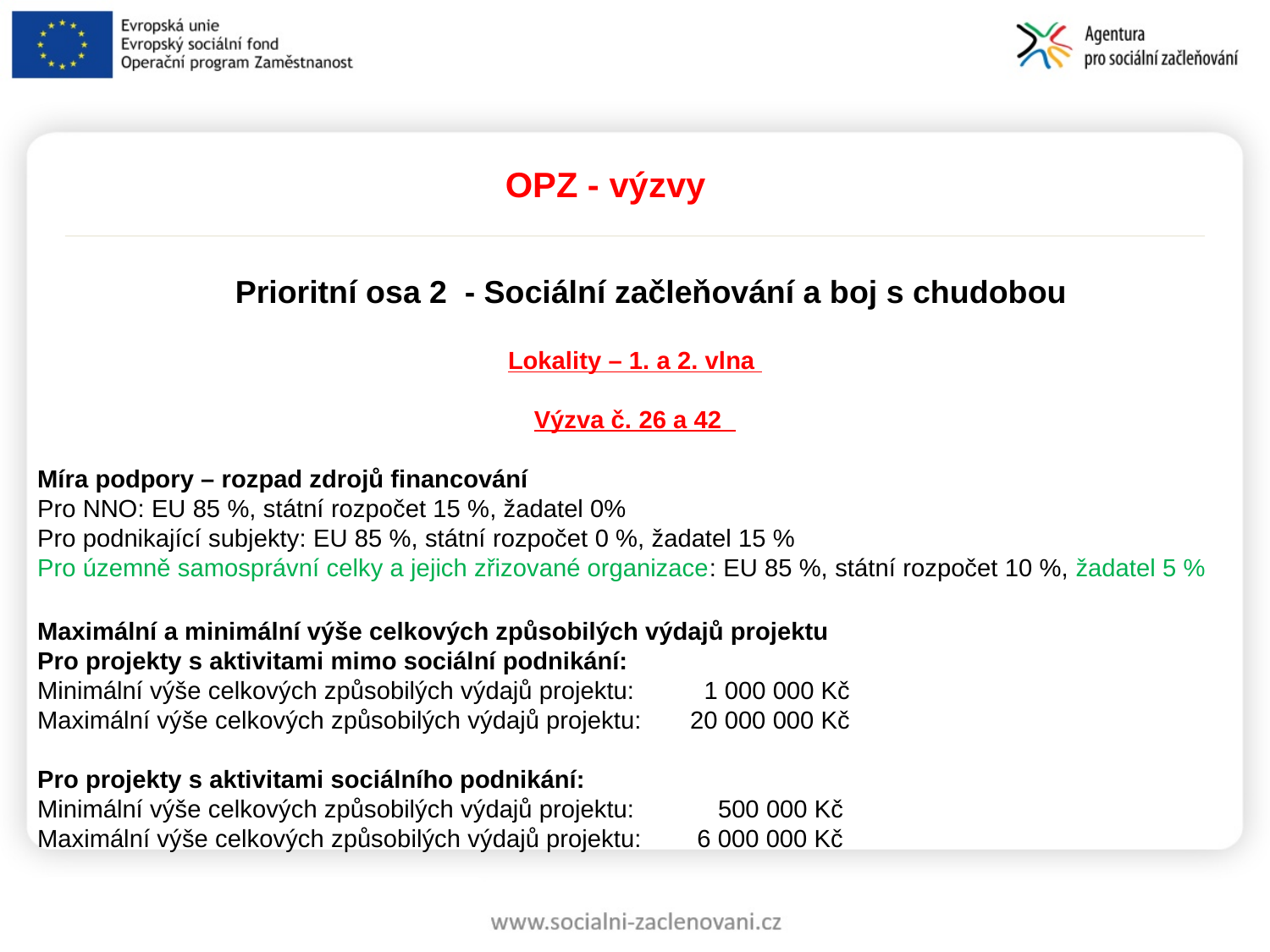

OPZ - výzvy

                    Prioritní osa 2  - Sociální začleňování a boj s chudobou

Lokality – 1. a 2. vlna

Výzva č. 26 a 42

Míra podpory – rozpad zdrojů financování
Pro NNO: EU 85 %, státní rozpočet 15 %, žadatel 0%
Pro podnikající subjekty: EU 85 %, státní rozpočet 0 %, žadatel 15 %
Pro územně samosprávní celky a jejich zřizované organizace: EU 85 %, státní rozpočet 10 %, žadatel 5 %

Maximální a minimální výše celkových způsobilých výdajů projektu
Pro projekty s aktivitami mimo sociální podnikání:
Minimální výše celkových způsobilých výdajů projektu:          1 000 000 Kč
Maximální výše celkových způsobilých výdajů projektu:       20 000 000 Kč

Pro projekty s aktivitami sociálního podnikání:
Minimální výše celkových způsobilých výdajů projektu:            500 000 Kč
Maximální výše celkových způsobilých výdajů projektu:        6 000 000 Kč